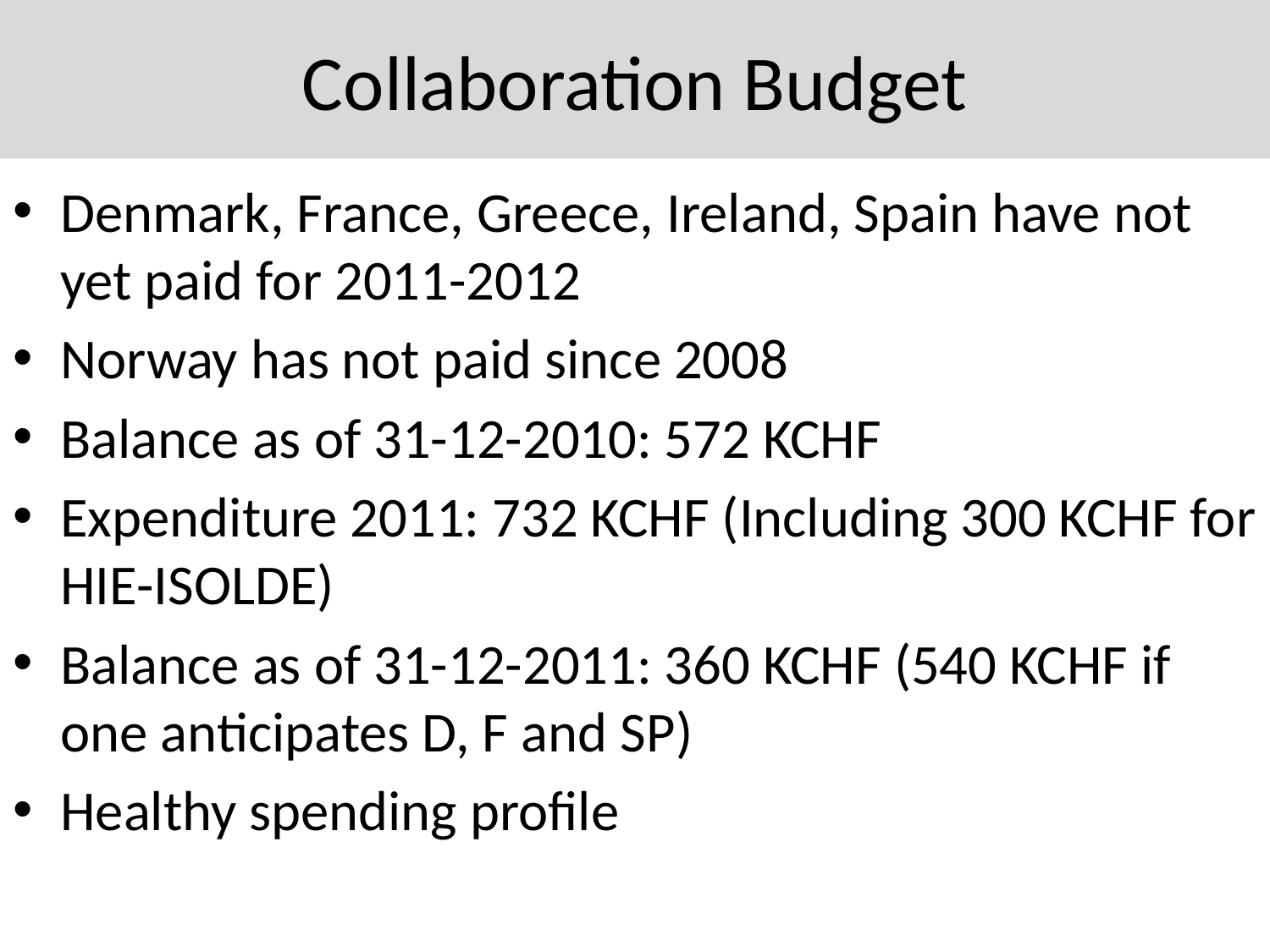

# Collaboration Budget
Denmark, France, Greece, Ireland, Spain have not yet paid for 2011-2012
Norway has not paid since 2008
Balance as of 31-12-2010: 572 KCHF
Expenditure 2011: 732 KCHF (Including 300 KCHF for HIE-ISOLDE)
Balance as of 31-12-2011: 360 KCHF (540 KCHF if one anticipates D, F and SP)
Healthy spending profile